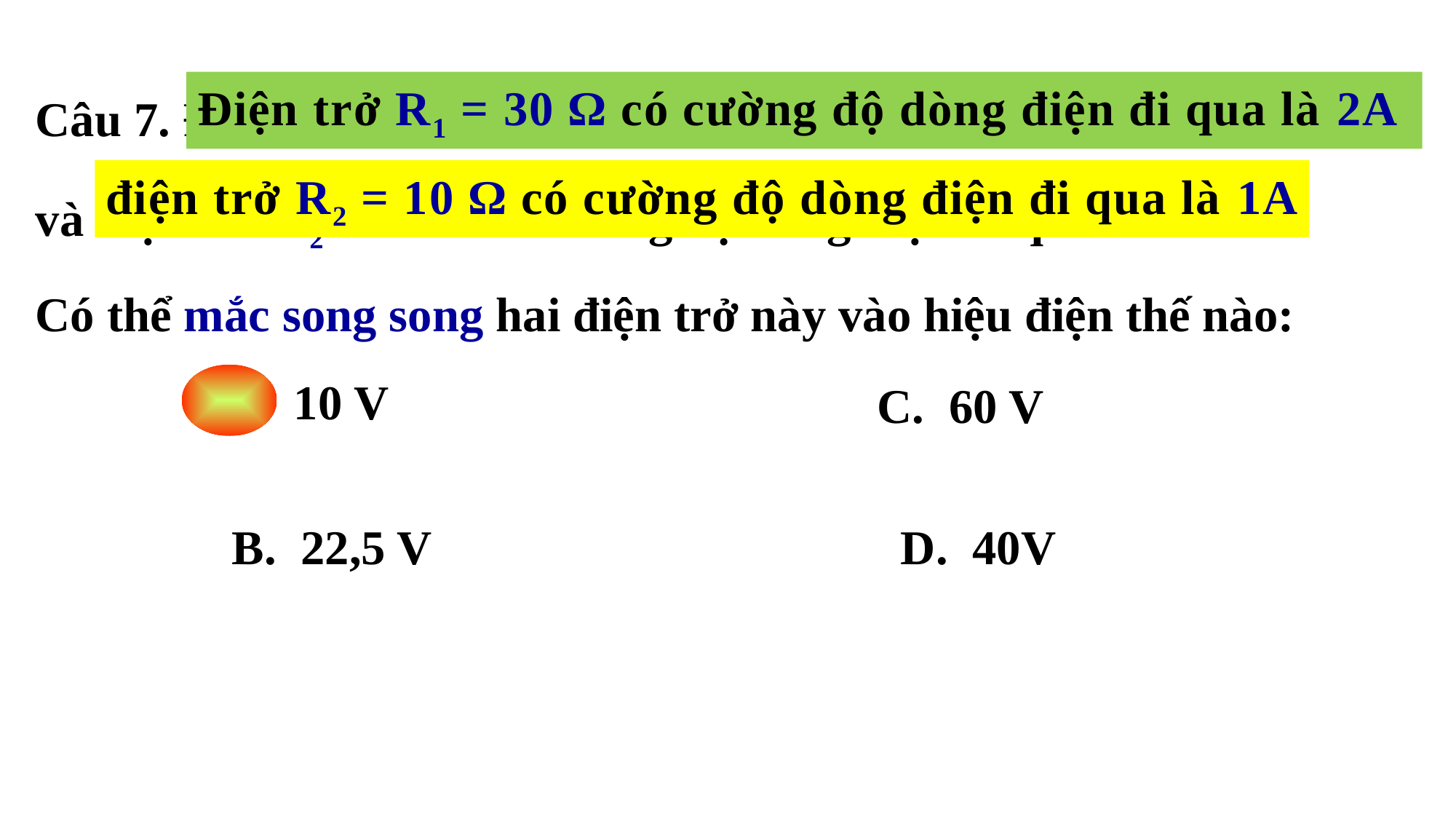

Câu 7. Điện trở R1 = 30 Ω có cường độ dòng điện đi qua là 2A
và điện trở R2 = 10 Ω có cường độ dòng điện đi qua là 1A.
Có thể mắc song song hai điện trở này vào hiệu điện thế nào:
Điện trở R1 = 30 Ω có cường độ dòng điện đi qua là 2A
điện trở R2 = 10 Ω có cường độ dòng điện đi qua là 1A
A.  10 V
C.  60 V

B.  22,5 V
D.  40V